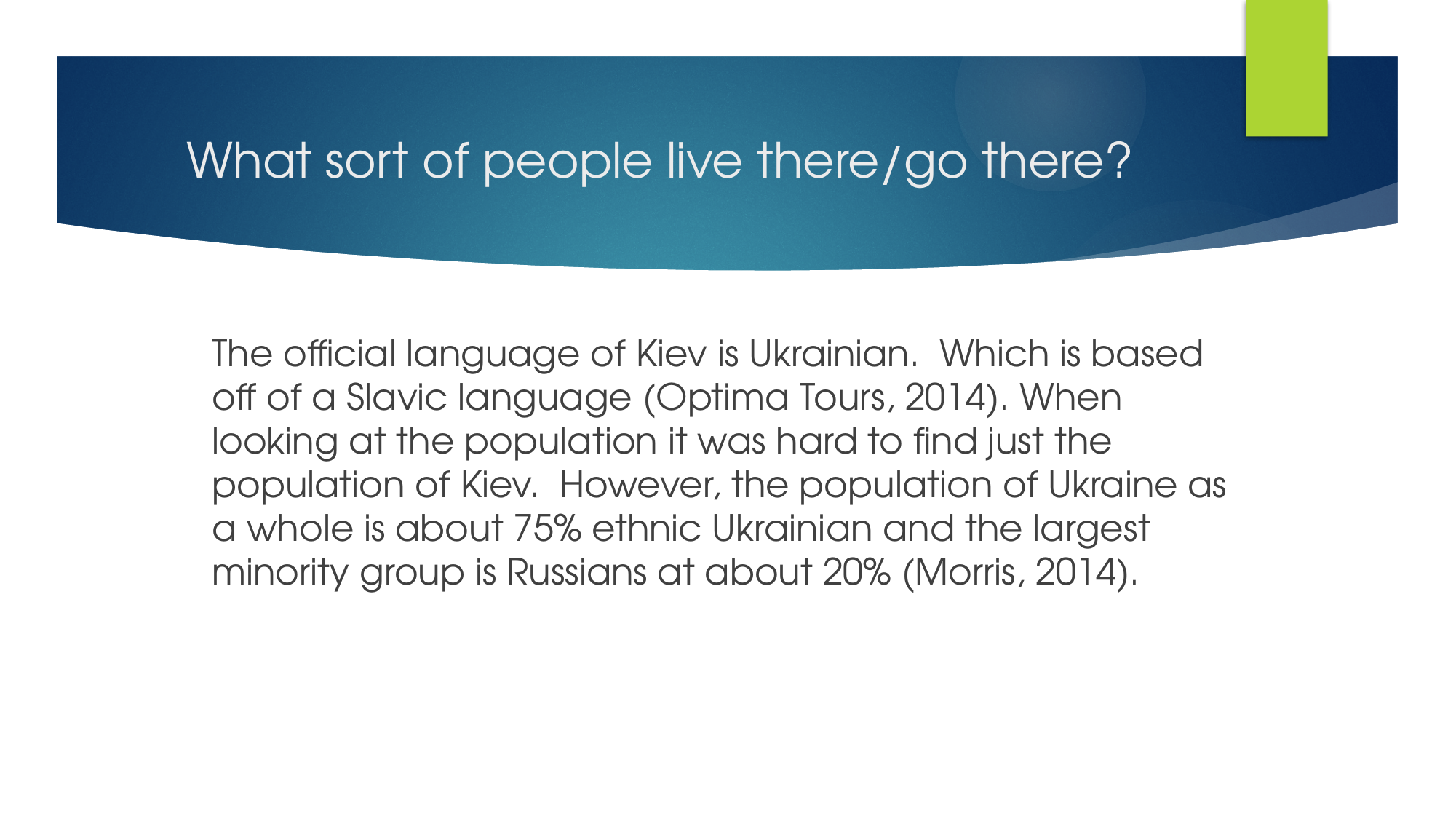

# What sort of people live there/go there?
The official language of Kiev is Ukrainian.  Which is based off of a Slavic language (Optima Tours, 2014). When looking at the population it was hard to find just the population of Kiev.  However, the population of Ukraine as a whole is about 75% ethnic Ukrainian and the largest minority group is Russians at about 20% (Morris, 2014).